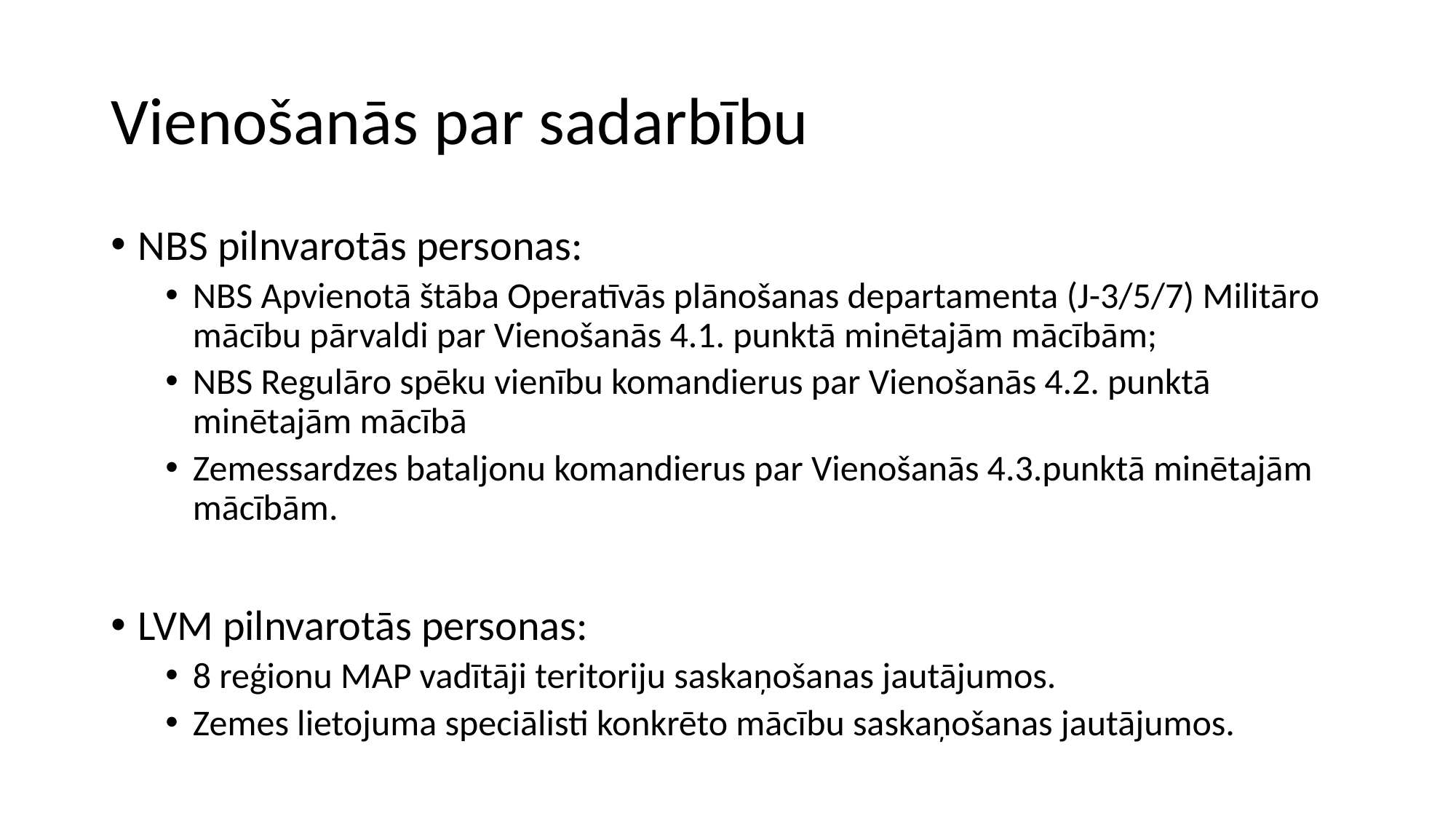

# Vienošanās par sadarbību
NBS pilnvarotās personas:
NBS Apvienotā štāba Operatīvās plānošanas departamenta (J-3/5/7) Militāro mācību pārvaldi par Vienošanās 4.1. punktā minētajām mācībām;
NBS Regulāro spēku vienību komandierus par Vienošanās 4.2. punktā minētajām mācībā
Zemessardzes bataljonu komandierus par Vienošanās 4.3.punktā minētajām mācībām.

LVM pilnvarotās personas:
8 reģionu MAP vadītāji teritoriju saskaņošanas jautājumos.
Zemes lietojuma speciālisti konkrēto mācību saskaņošanas jautājumos.